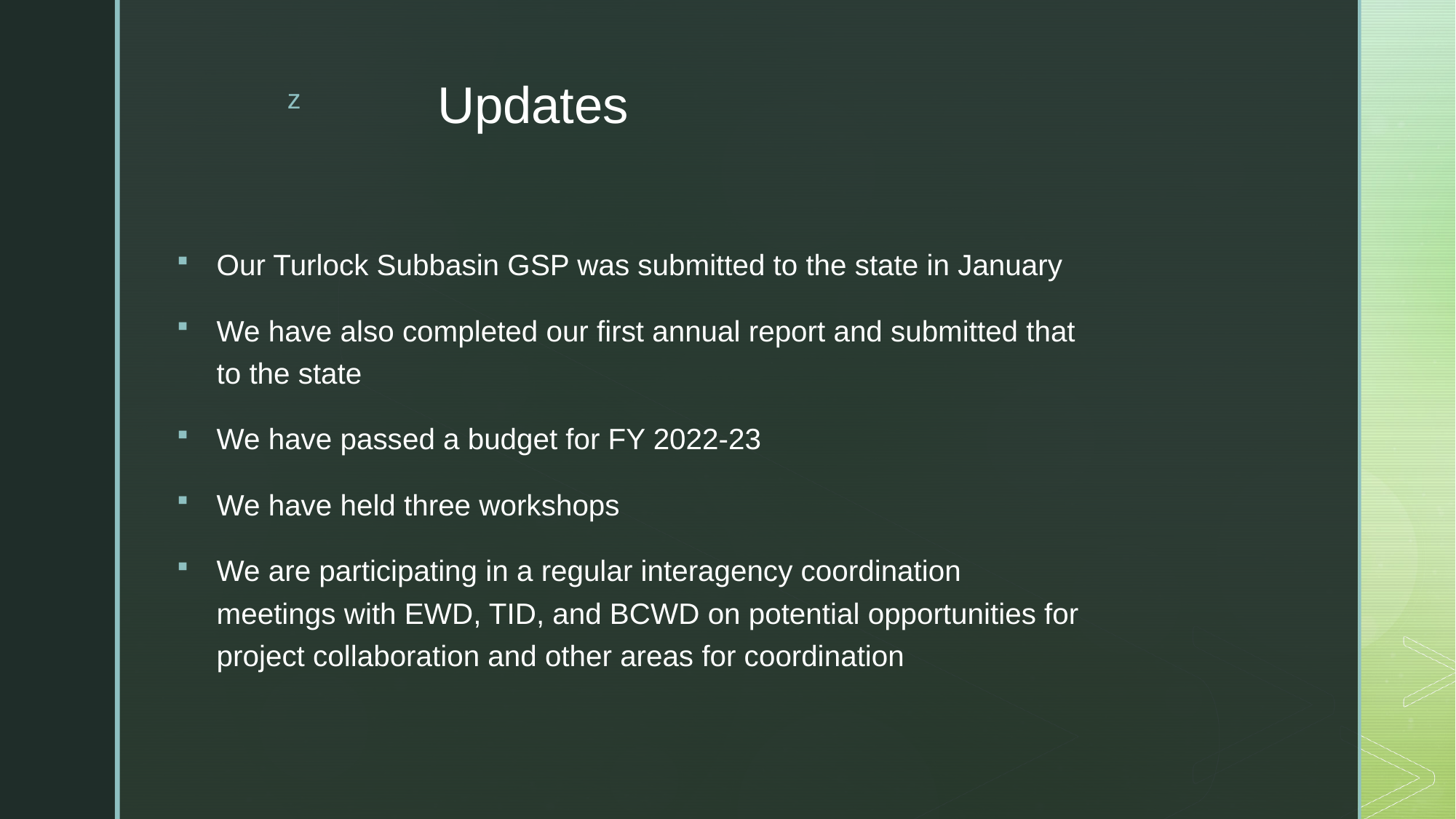

# Updates
Our Turlock Subbasin GSP was submitted to the state in January
We have also completed our first annual report and submitted that to the state
We have passed a budget for FY 2022-23
We have held three workshops
We are participating in a regular interagency coordination meetings with EWD, TID, and BCWD on potential opportunities for project collaboration and other areas for coordination